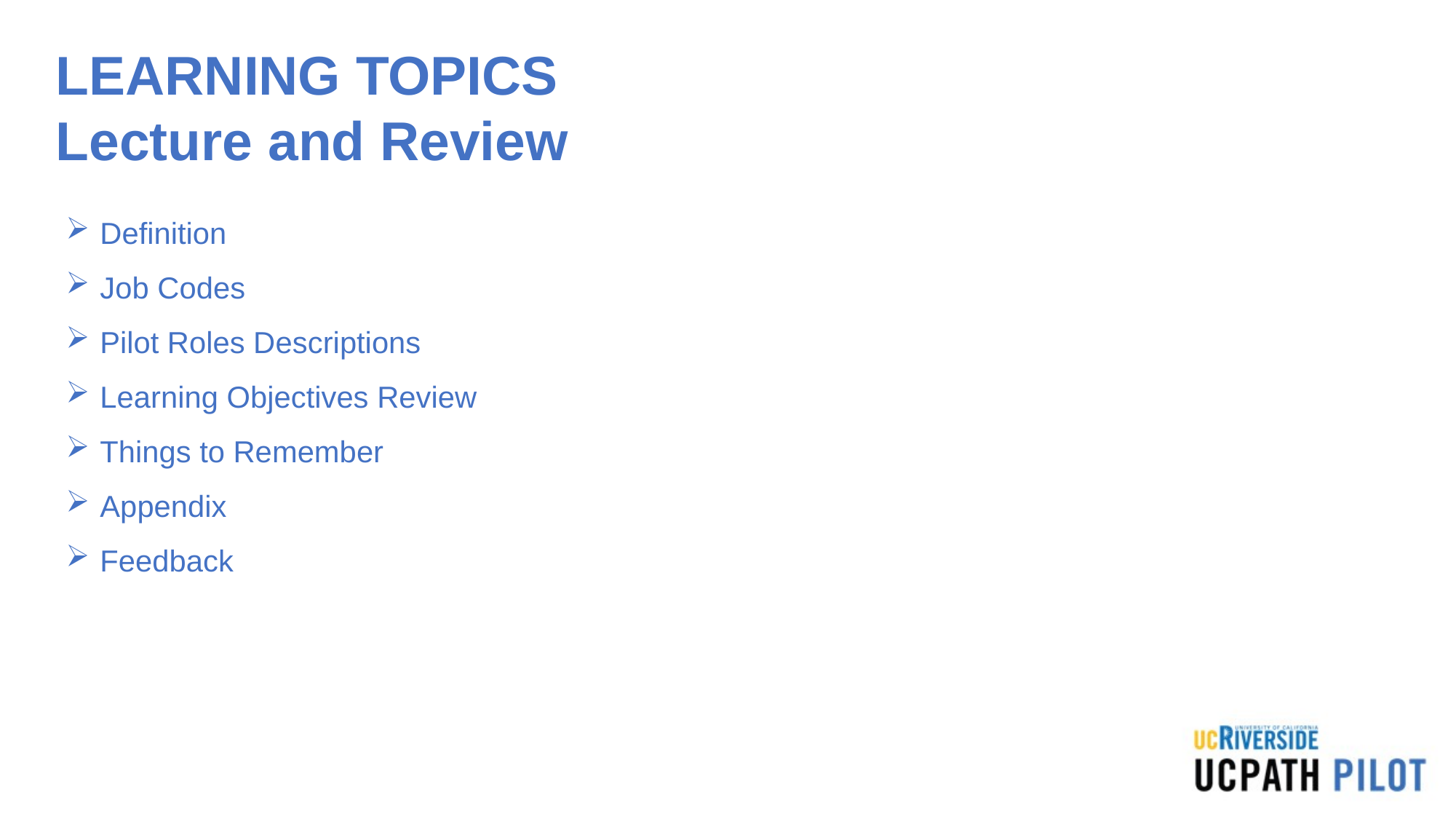

# LEARNING TOPICS Lecture and Review
Definition
Job Codes
Pilot Roles Descriptions
Learning Objectives Review
Things to Remember
Appendix
Feedback